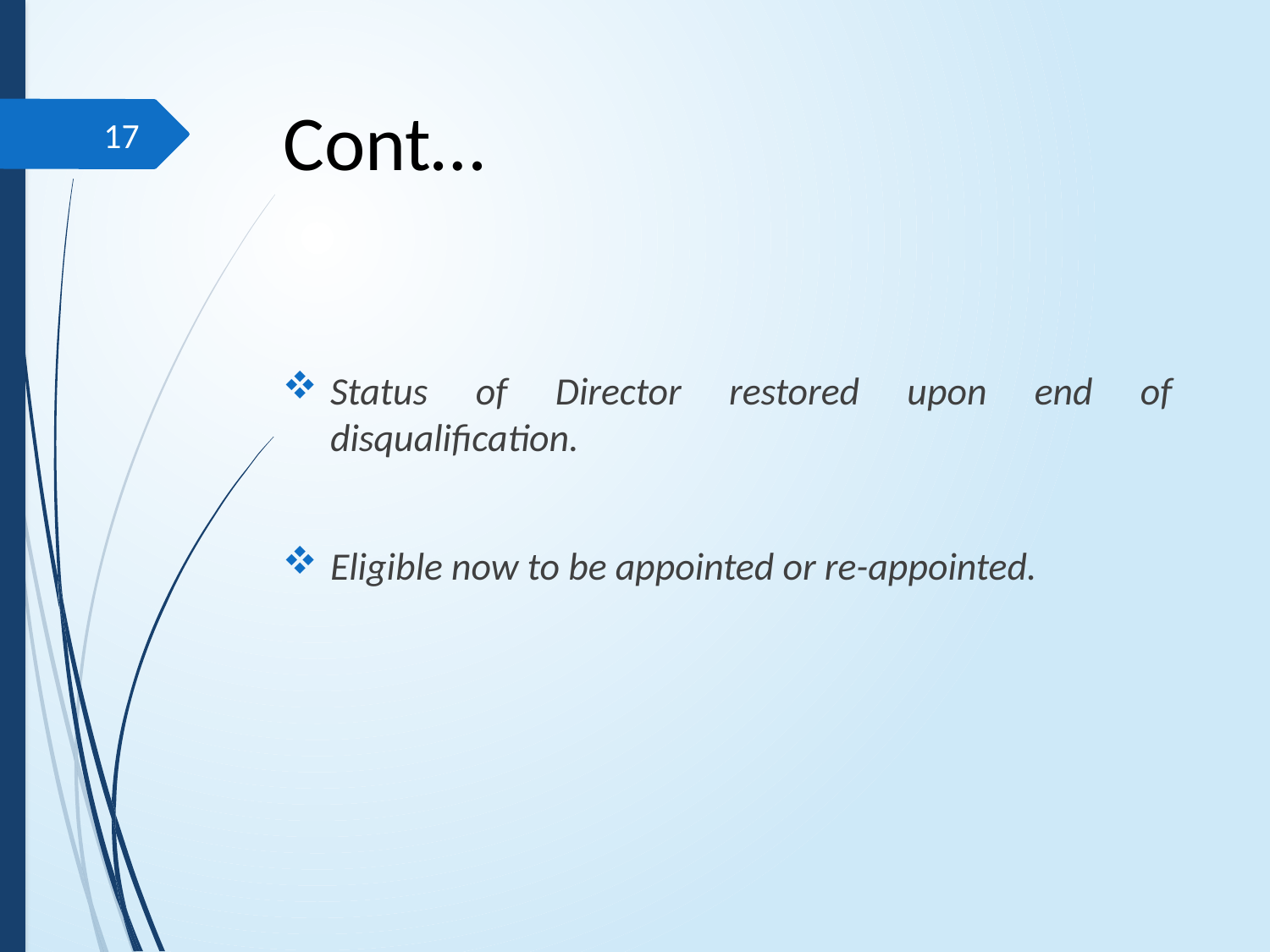

# Cont…
17

Status of Director restored upon end of disqualification.

Eligible now to be appointed or re-appointed.